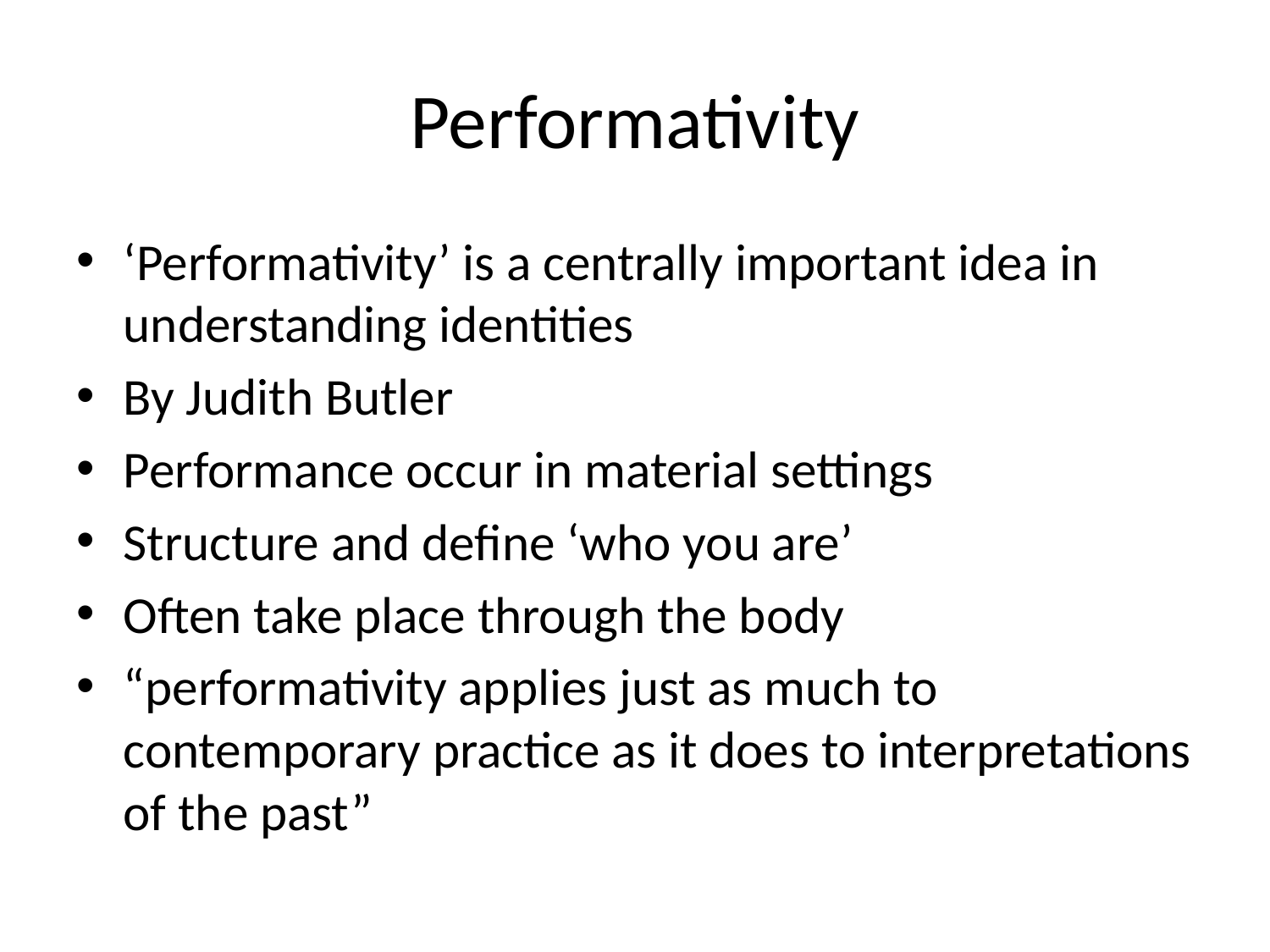

# Performativity
‘Performativity’ is a centrally important idea in understanding identities
By Judith Butler
Performance occur in material settings
Structure and define ‘who you are’
Often take place through the body
“performativity applies just as much to contemporary practice as it does to interpretations of the past”